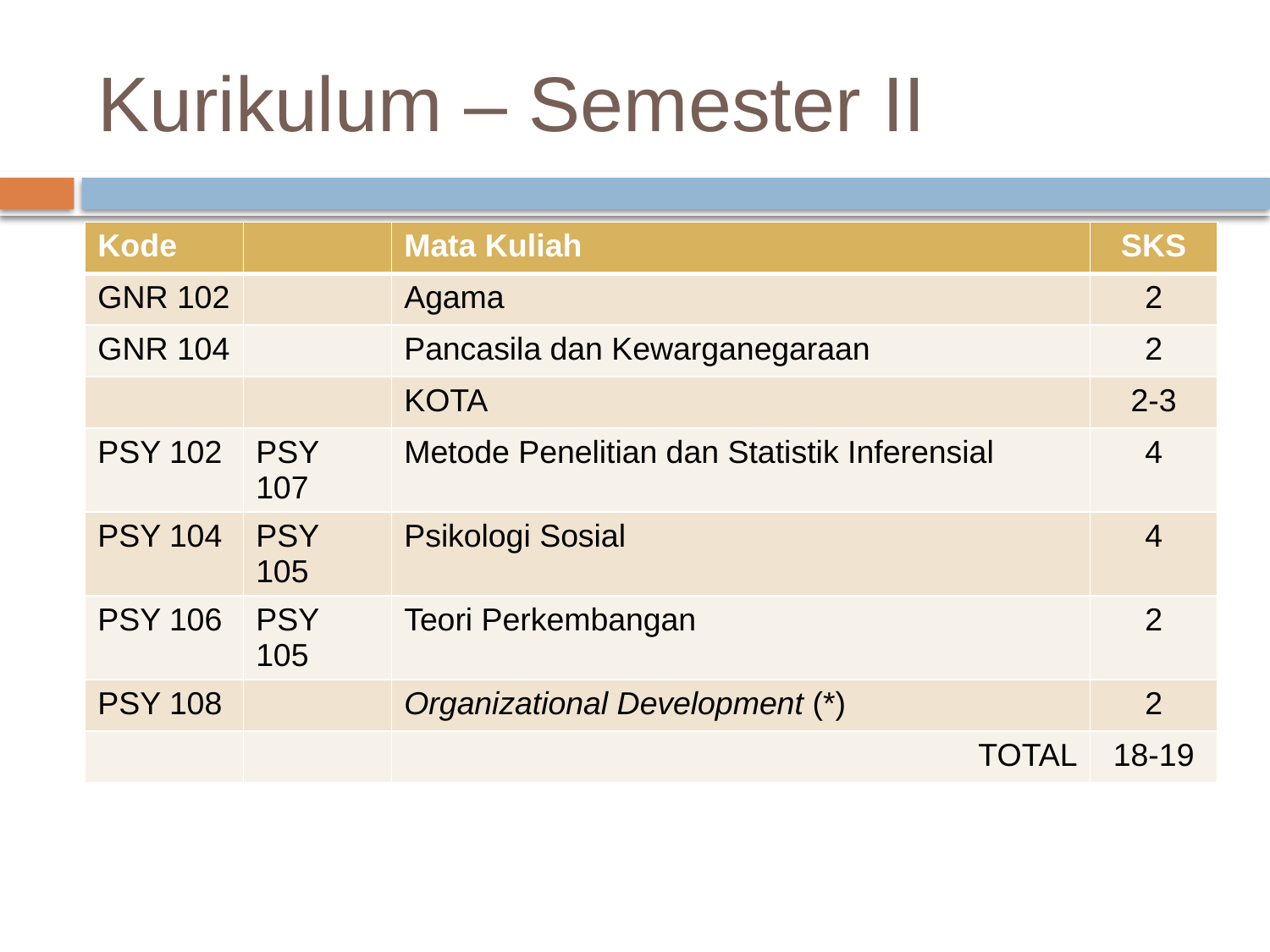

# Kurikulum – Semester II
| Kode |  | Mata Kuliah | SKS |
| --- | --- | --- | --- |
| GNR 102 |  | Agama | 2 |
| GNR 104 |  | Pancasila dan Kewarganegaraan | 2 |
|  |  | KOTA | 2-3 |
| PSY 102 | PSY 107 | Metode Penelitian dan Statistik Inferensial | 4 |
| PSY 104 | PSY 105 | Psikologi Sosial | 4 |
| PSY 106 | PSY 105 | Teori Perkembangan | 2 |
| PSY 108 |  | Organizational Development (\*) | 2 |
|  |  | TOTAL | 18-19 |